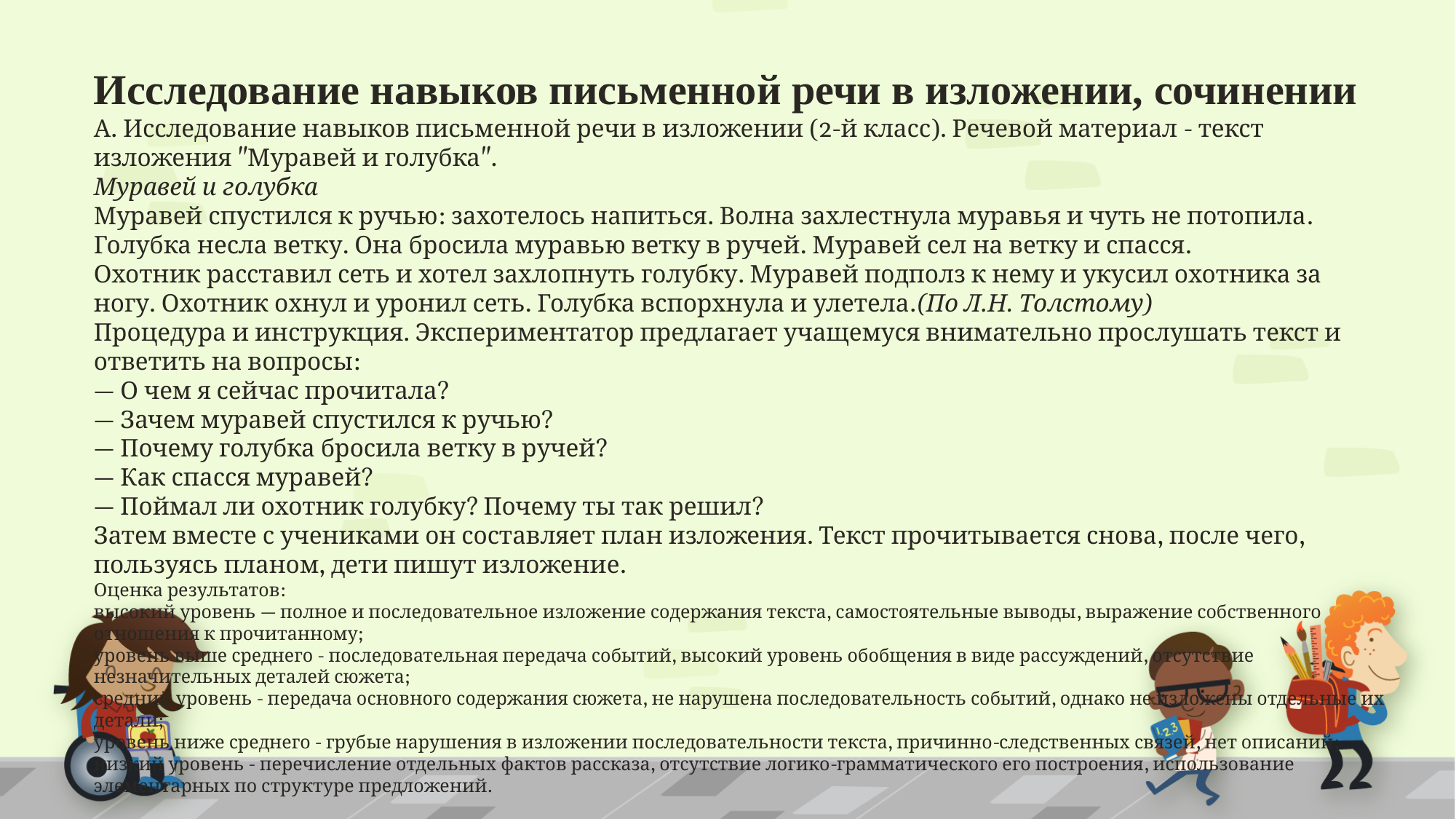

Исследование навыков письменной речи в изложении, сочинении
А. Исследование навыков письменной речи в изложении (2-й класс). Речевой материал - текст изложения "Муравей и голубка".
Муравей и голубка
Муравей спустился к ручью: захотелось напиться. Волна захлестнула муравья и чуть не потопила.
Голубка несла ветку. Она бросила муравью ветку в ручей. Муравей сел на ветку и спасся.
Охотник расставил сеть и хотел захлопнуть голубку. Муравей подполз к нему и укусил охотника за ногу. Охотник охнул и уронил сеть. Голубка вспорхнула и улетела.(По Л.Н. Толстому)
Процедура и инструкция. Экспериментатор предлагает учащемуся внимательно прослушать текст и ответить на вопросы:
— О чем я сейчас прочитала?
— Зачем муравей спустился к ручью?
— Почему голубка бросила ветку в ручей?
— Как спасся муравей?
— Поймал ли охотник голубку? Почему ты так решил?
Затем вместе с учениками он составляет план изложения. Текст прочитывается снова, после чего, пользуясь планом, дети пишут изложение.
Оценка результатов:
высокий уровень — полное и последовательное изложение содержания текста, самостоятельные выводы, выражение собственного отношения к прочитанному;
уровень выше среднего - последовательная передача событий, высокий уровень обобщения в виде рассуждений, отсутствие незначительных деталей сюжета;
средний уровень - передача основного содержания сюжета, не нарушена последовательность событий, однако не изложены отдельные их детали;
уровень ниже среднего - грубые нарушения в изложении последовательности текста, причинно-следственных связей, нет описаний;
низкий уровень - перечисление отдельных фактов рассказа, отсутствие логико-грамматического его построения, использование элементарных по структуре предложений.